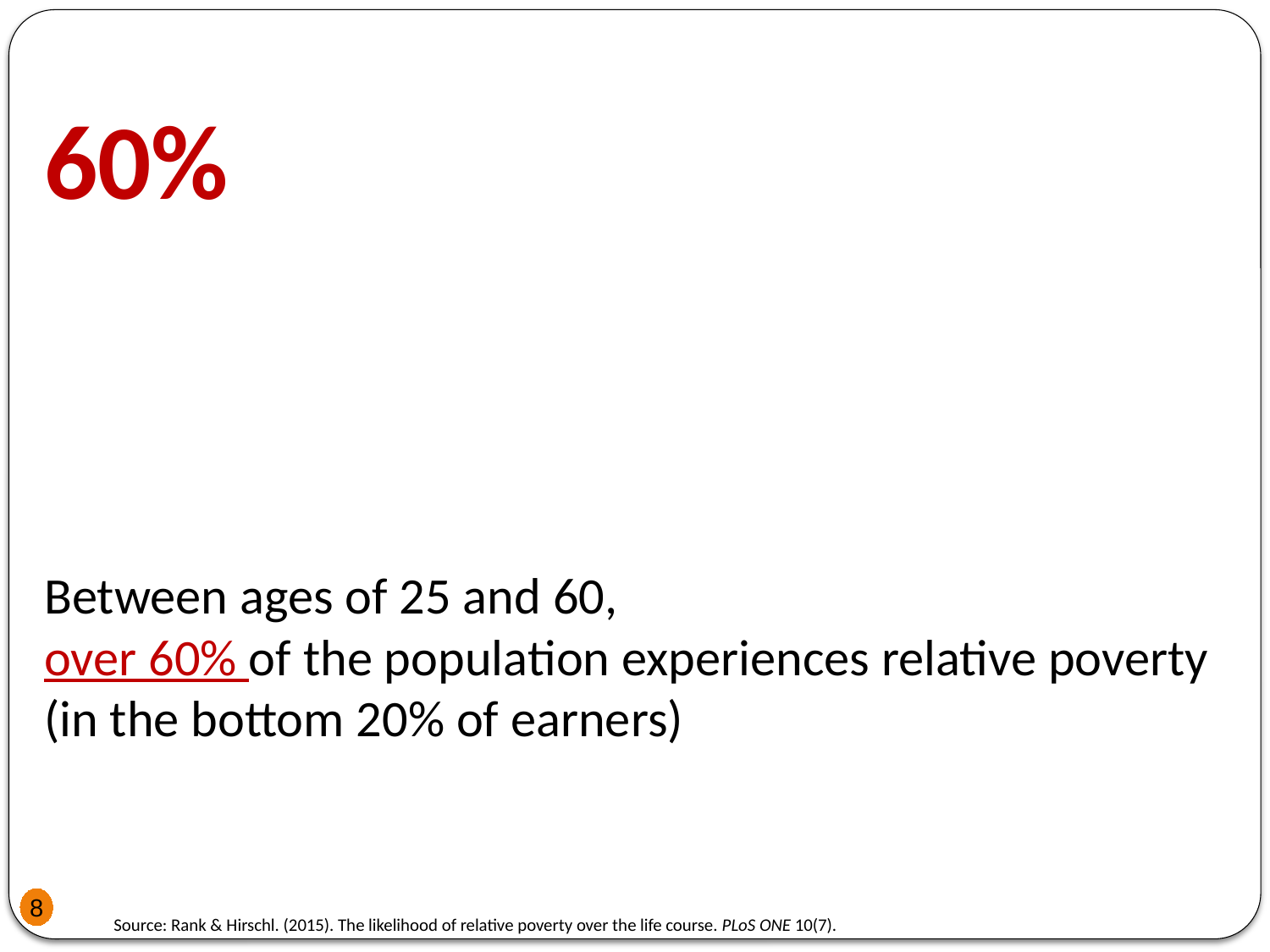

60%

Between ages of 25 and 60,
over 60% of the population experiences relative poverty
(in the bottom 20% of earners)

8
Source: Rank & Hirschl. (2015). The likelihood of relative poverty over the life course. PLoS ONE 10(7).